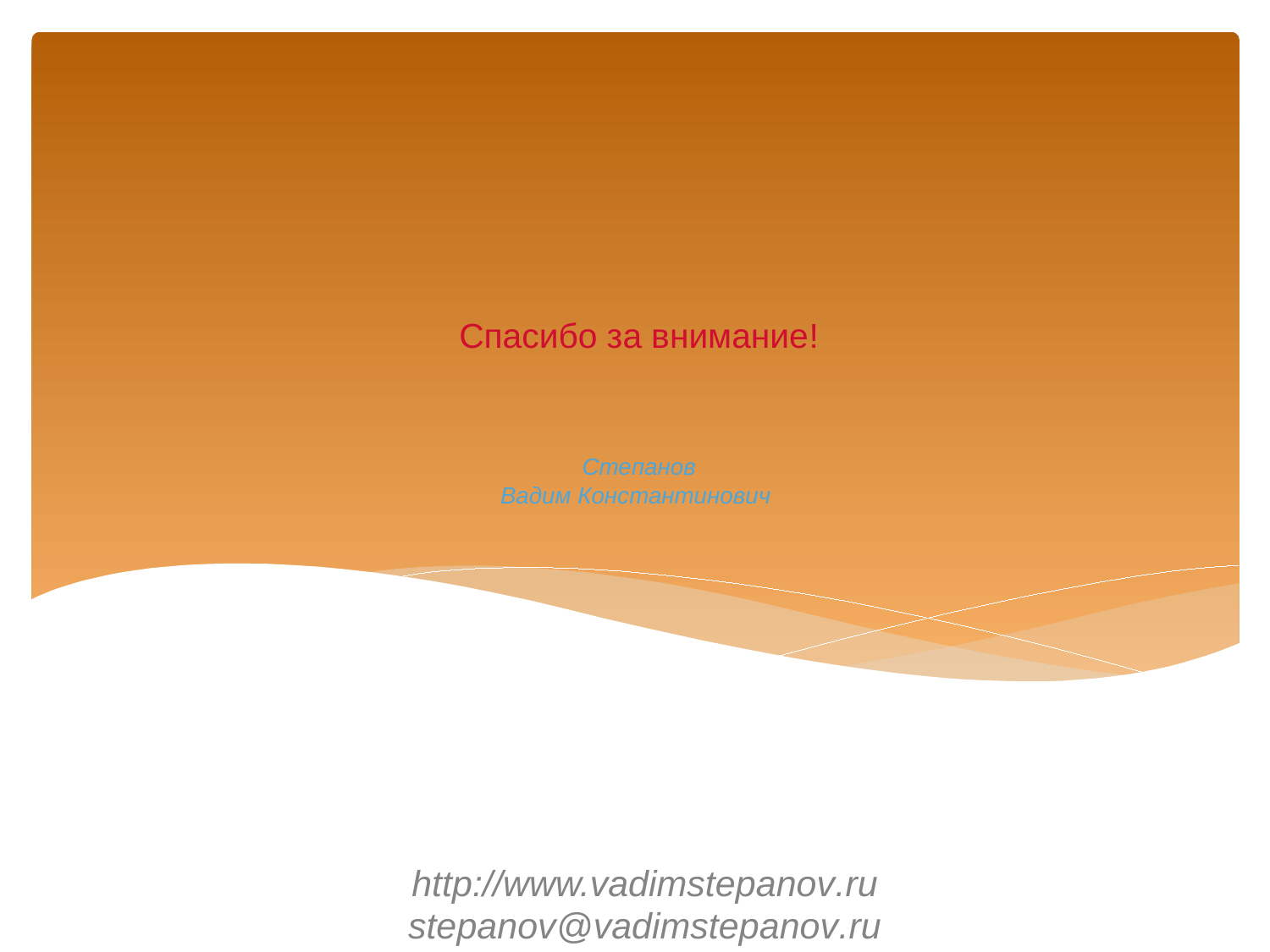

# Спасибо за внимание! Степанов Вадим Константинович

http://www.vadimstepanov.ru
stepanov@vadimstepanov.ru